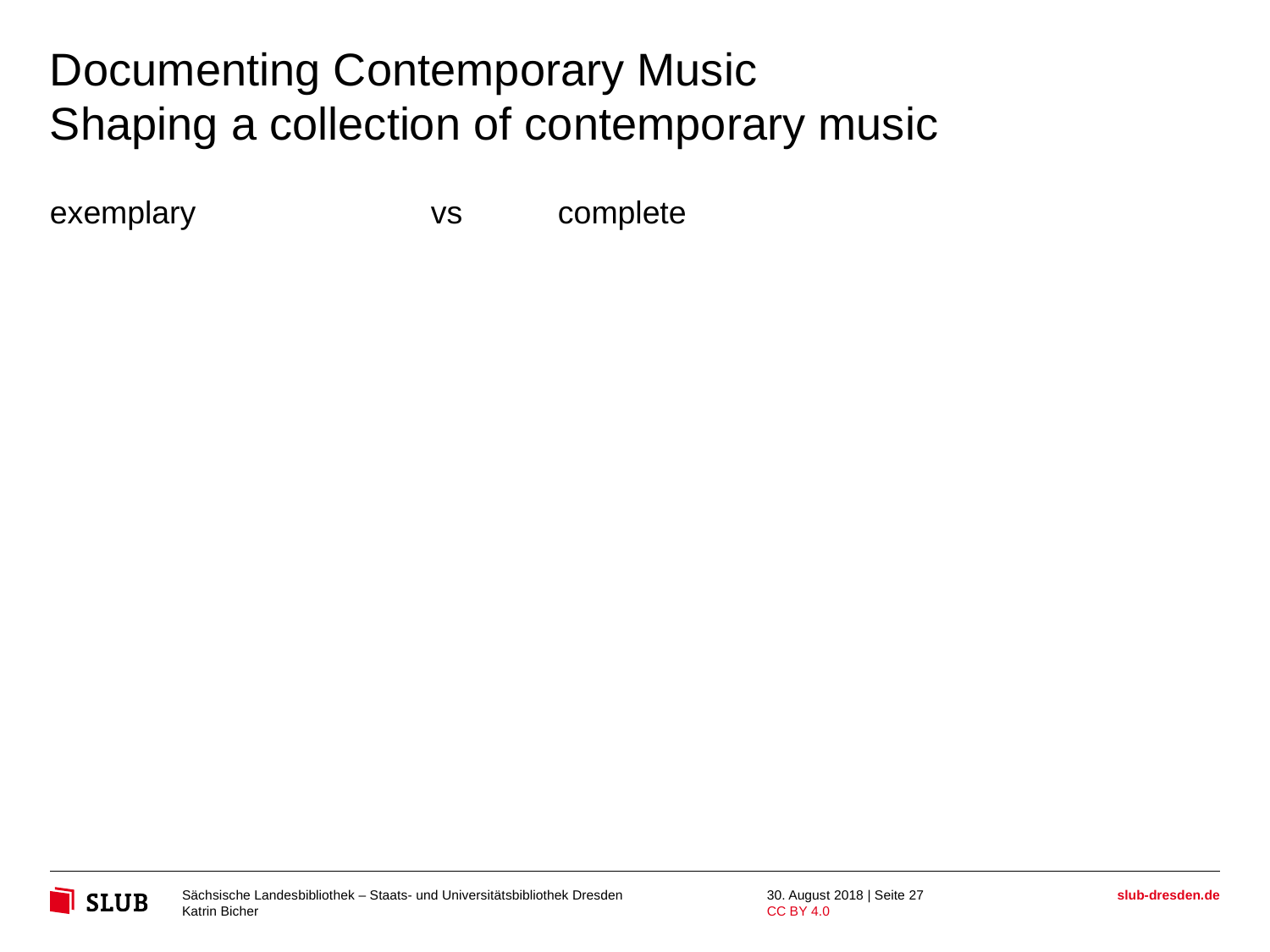

# Documenting Contemporary Music
Shaping a collection of contemporary music

exemplary 		vs 	complete

30. August 2018 | Seite 27
Katrin Bicher